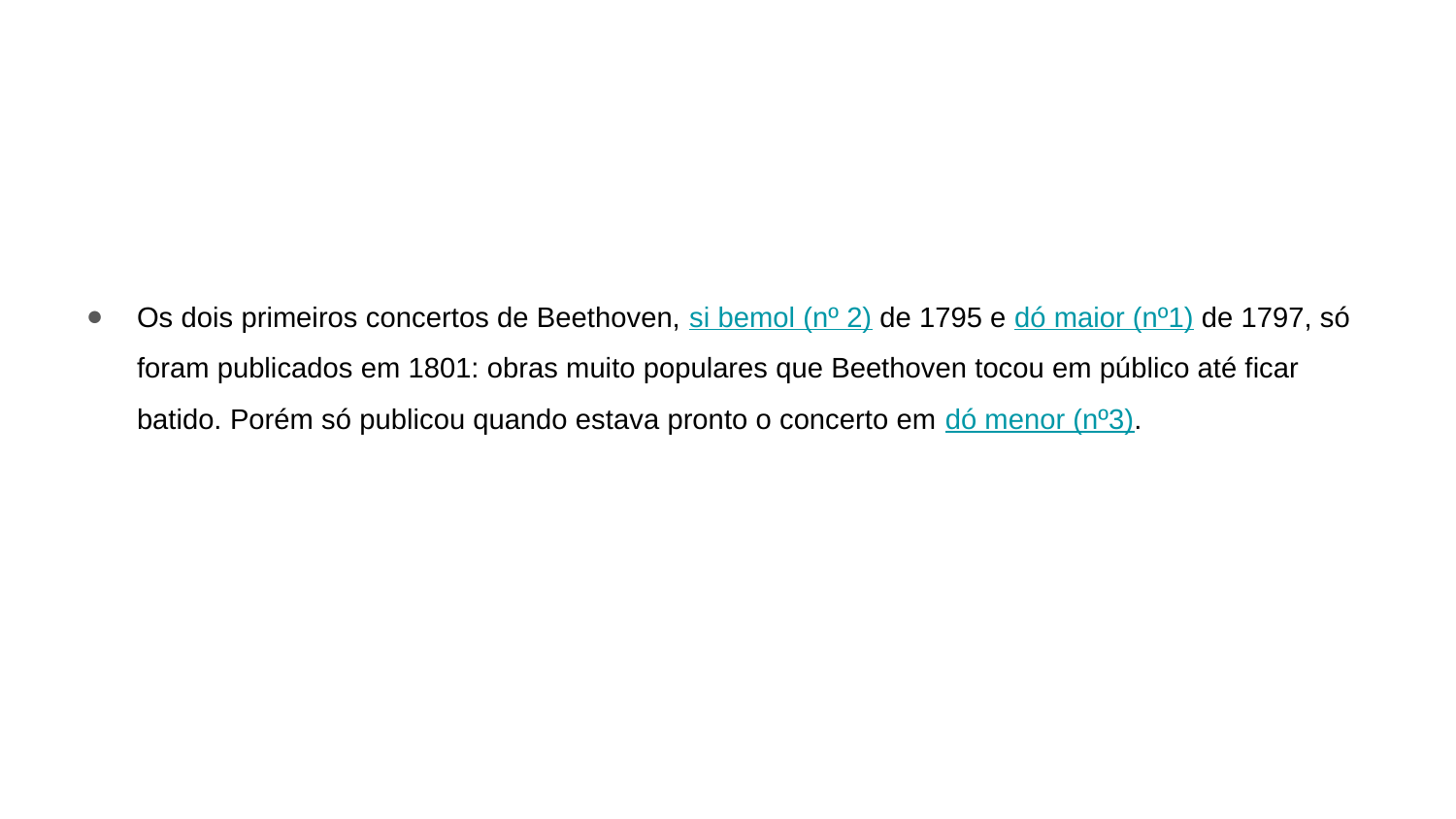

Os dois primeiros concertos de Beethoven, si bemol (nº 2) de 1795 e dó maior (nº1) de 1797, só foram publicados em 1801: obras muito populares que Beethoven tocou em público até ficar batido. Porém só publicou quando estava pronto o concerto em dó menor (nº3).